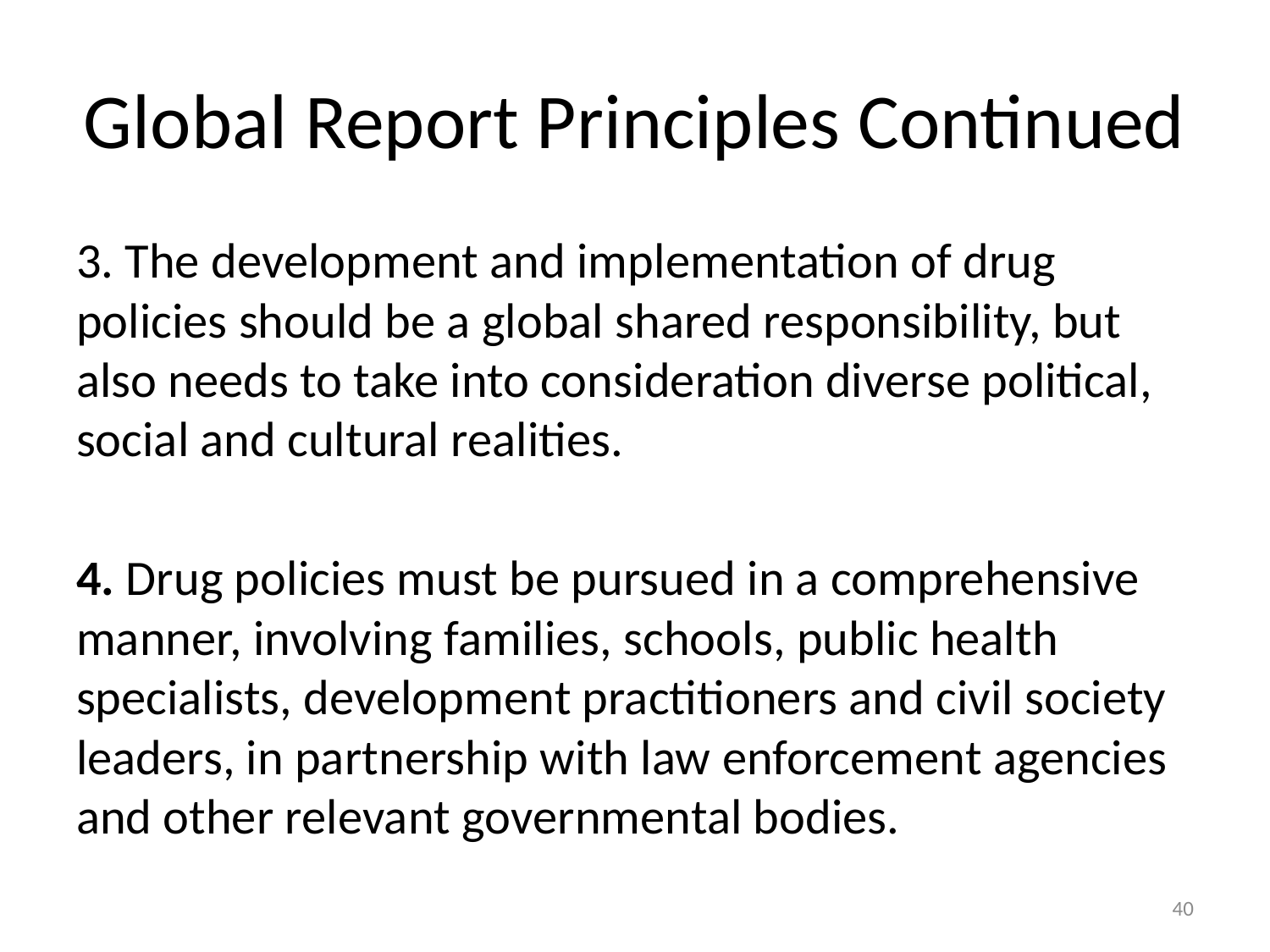

# Global Report Principles Continued
3. The development and implementation of drug policies should be a global shared responsibility, but also needs to take into consideration diverse political, social and cultural realities.

4. Drug policies must be pursued in a comprehensive manner, involving families, schools, public health specialists, development practitioners and civil society leaders, in partnership with law enforcement agencies and other relevant governmental bodies.
40